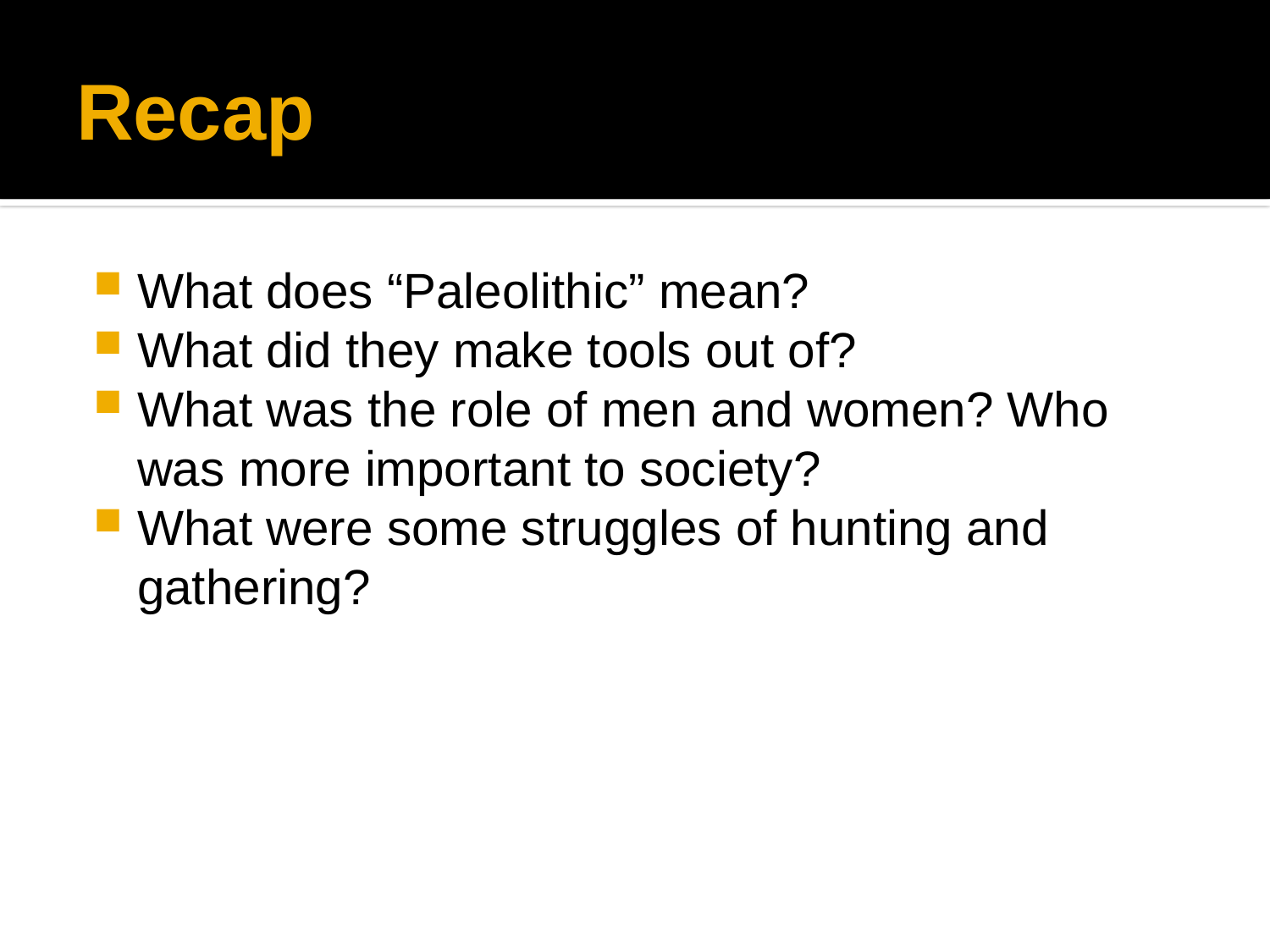

# Recap
What does “Paleolithic” mean?
What did they make tools out of?
What was the role of men and women? Who was more important to society?
What were some struggles of hunting and gathering?